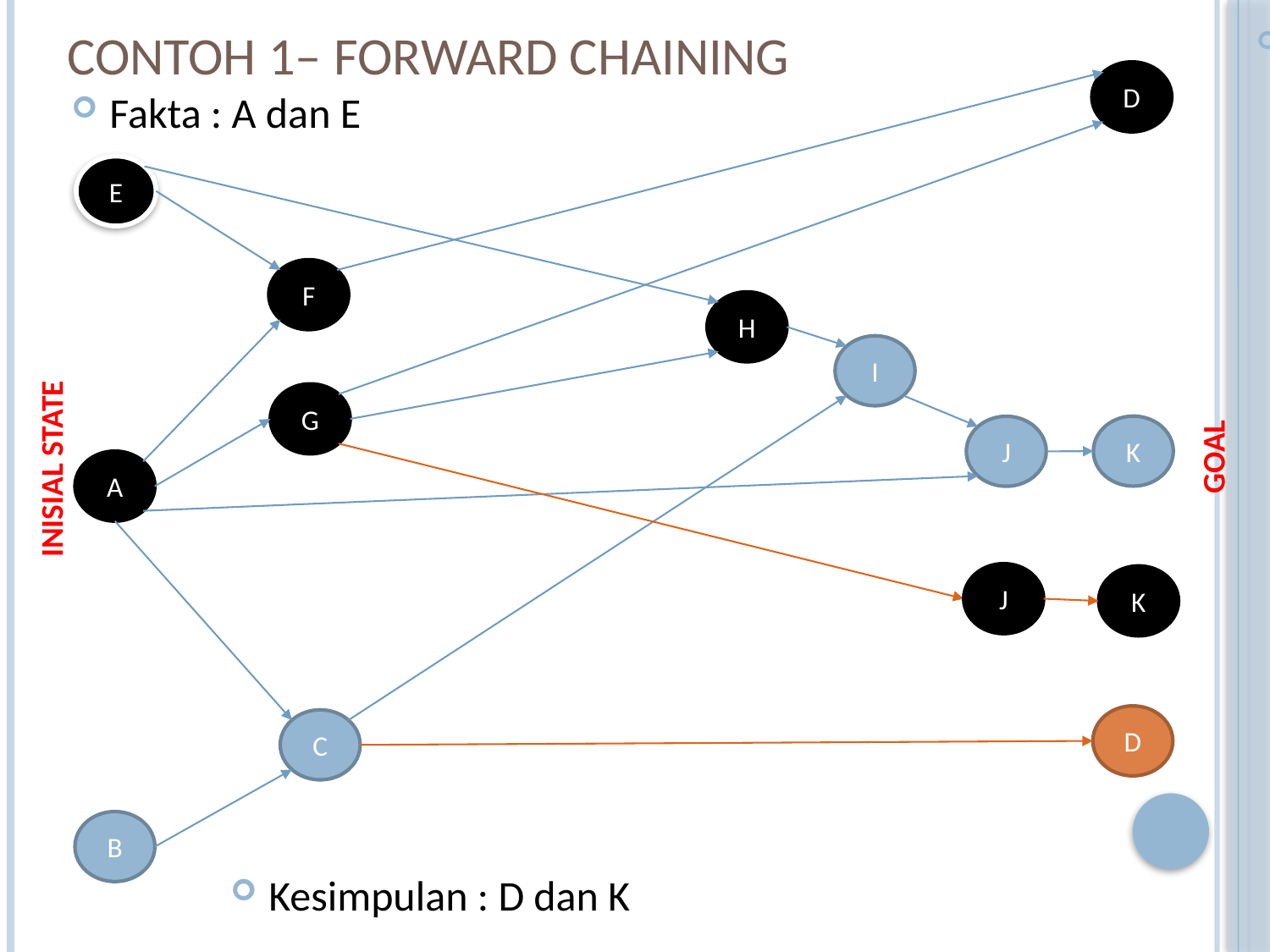

# Contoh 1– Forward Chaining
Terdapat 10 aturan yang tersimpan dalam basis pengetahuan yaitu :
R1 : if A and B then C
R2 : if C then D
R3 : if A and E then F
R4 : if A then G
R5 : if F and G then D
R6 : if G and E then H
R7 : if C and H then I
R8 : if I and A then J
R9 : if G then J
R10 : if J then K
Fakta awal yang diberikan hanya A dan E, apakah kesimpulan akhirnya?
D
Fakta : A dan E
E
F
H
I
G
K
J
GOAL
INISIAL STATE
A
J
K
D
C
B
Kesimpulan : D dan K